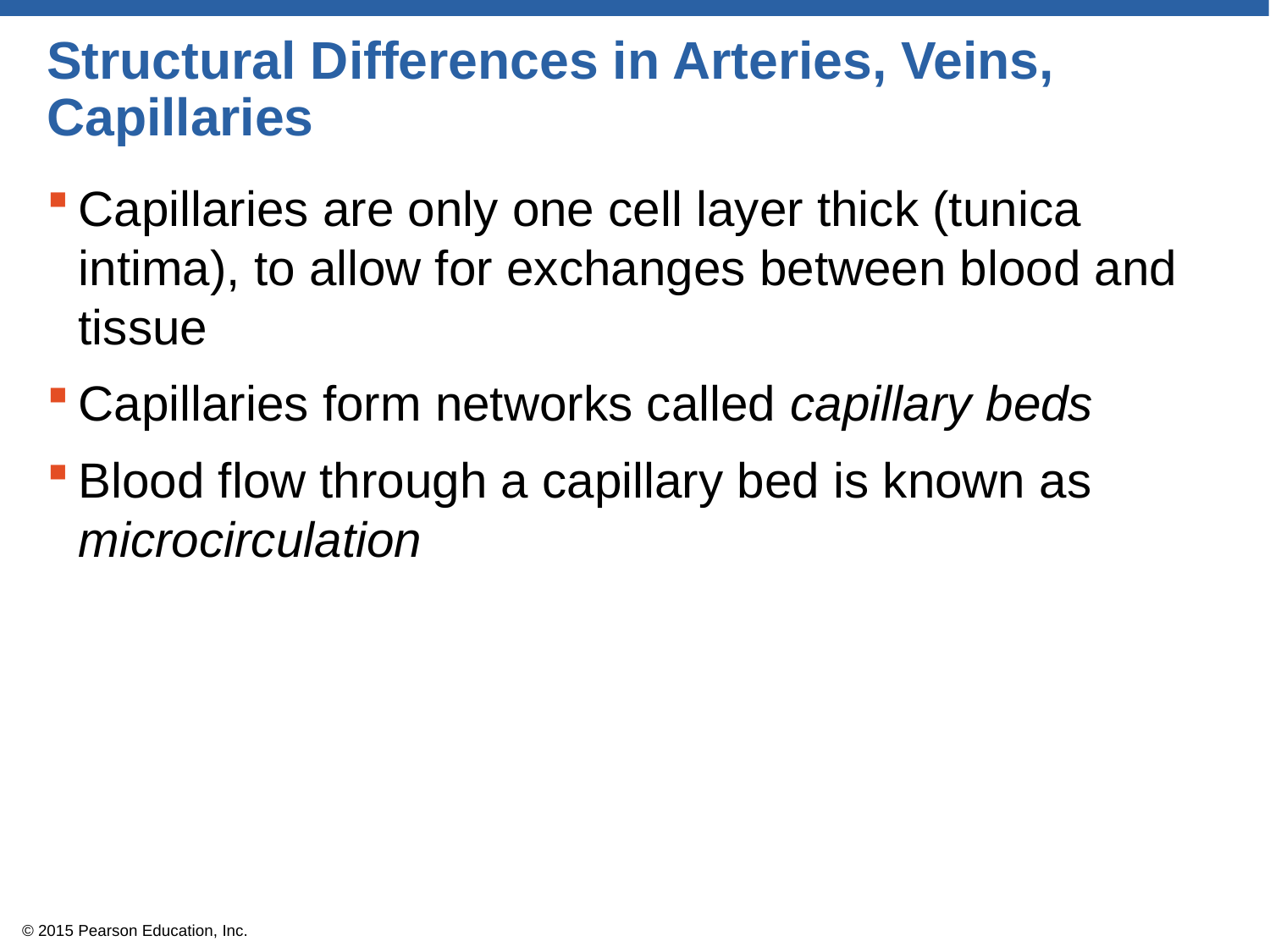

# Structural Differences in Arteries, Veins, Capillaries
Capillaries are only one cell layer thick (tunica intima), to allow for exchanges between blood and tissue
Capillaries form networks called capillary beds
Blood flow through a capillary bed is known as microcirculation

© 2015 Pearson Education, Inc.